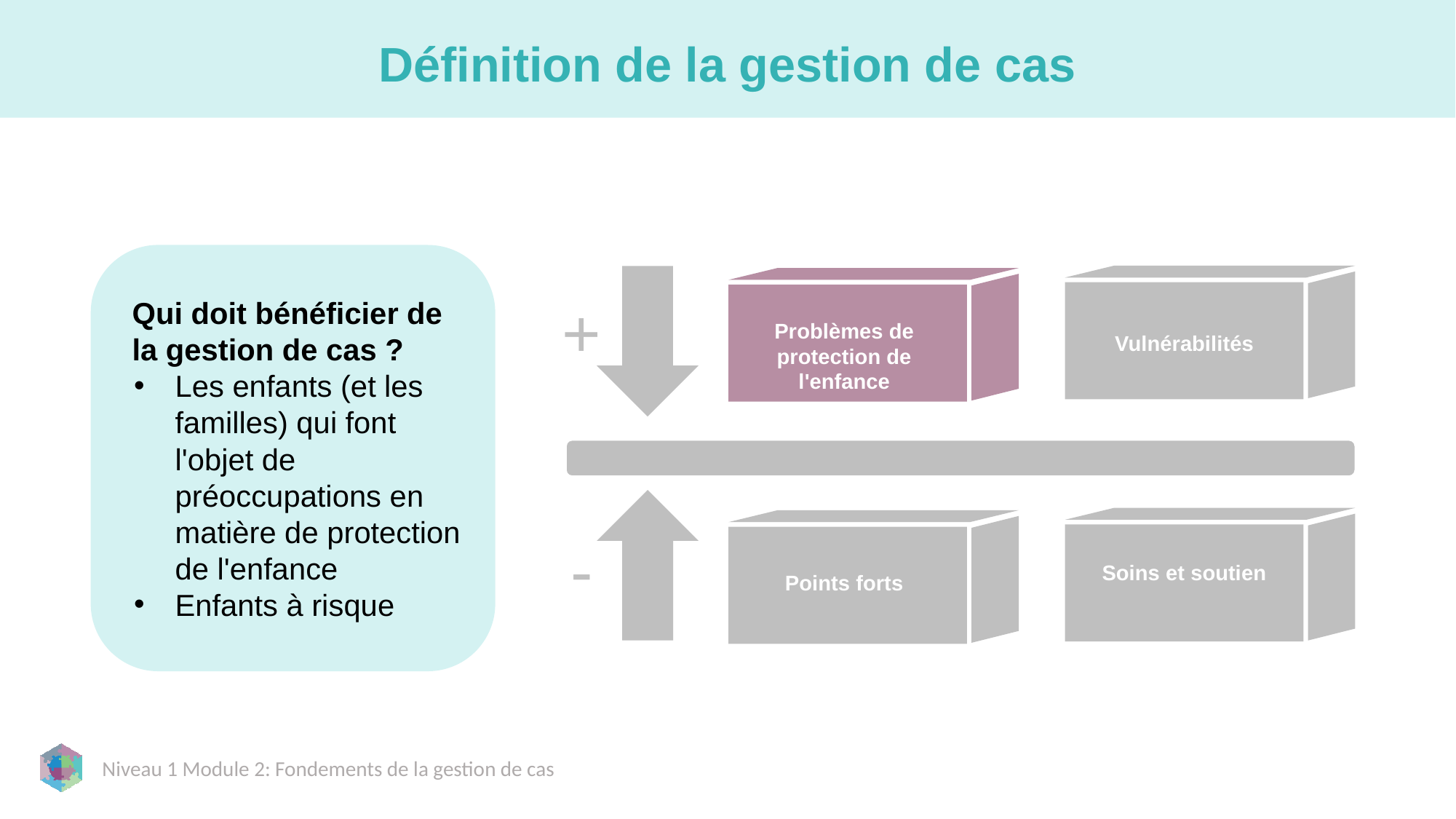

# Définition de la gestion de cas
Qui doit bénéficier de la gestion de cas ?
Les enfants (et les familles) qui font l'objet de préoccupations en matière de protection de l'enfance
Enfants à risque

+
Problèmes de protection de l'enfance
Vulnérabilités

-
Soins et soutien
Points forts